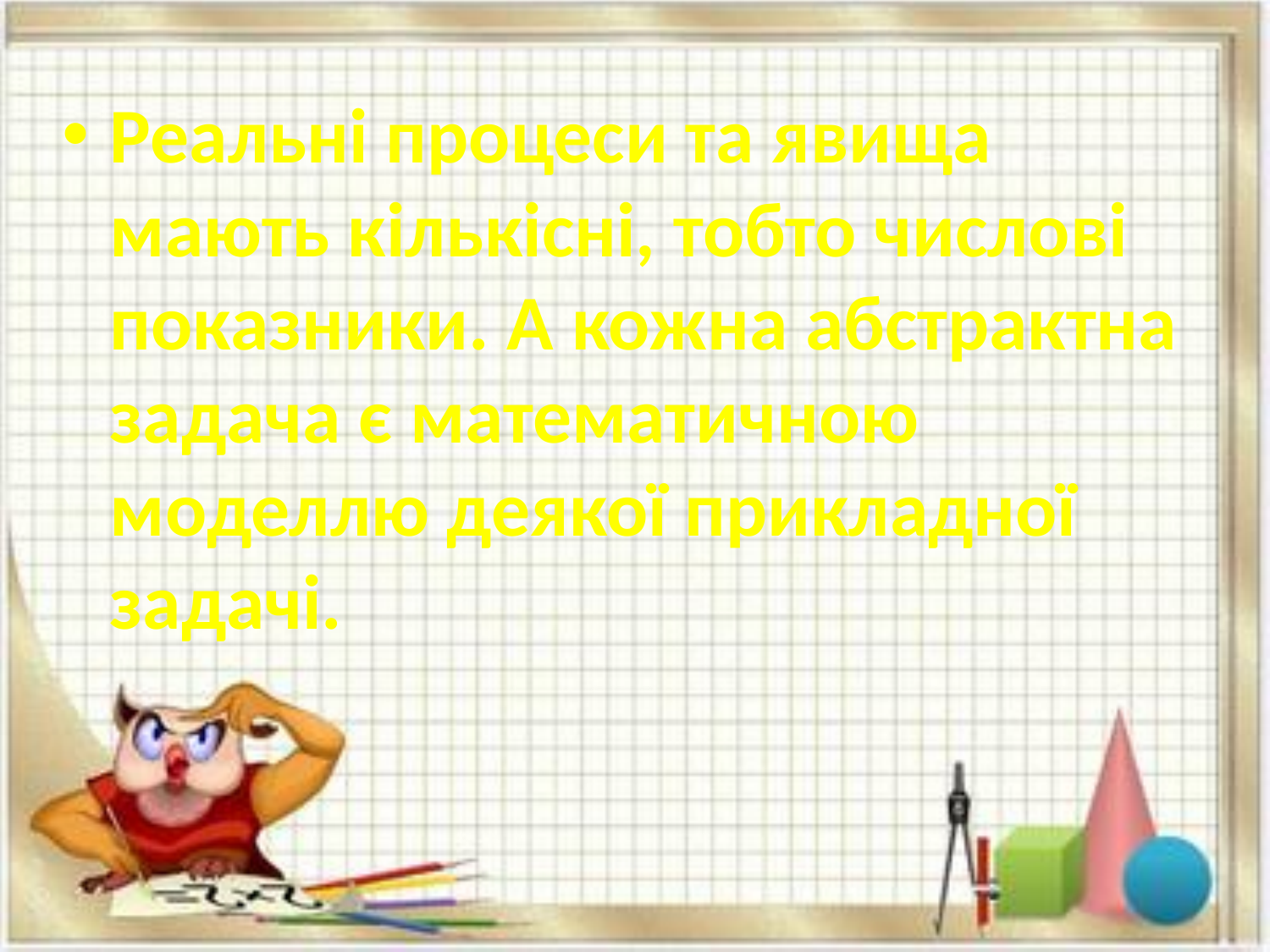

#
Реальні процеси та явища мають кількісні, тобто числові показники. А кожна абстрактна задача є математичною моделлю деякої прикладної задачі.